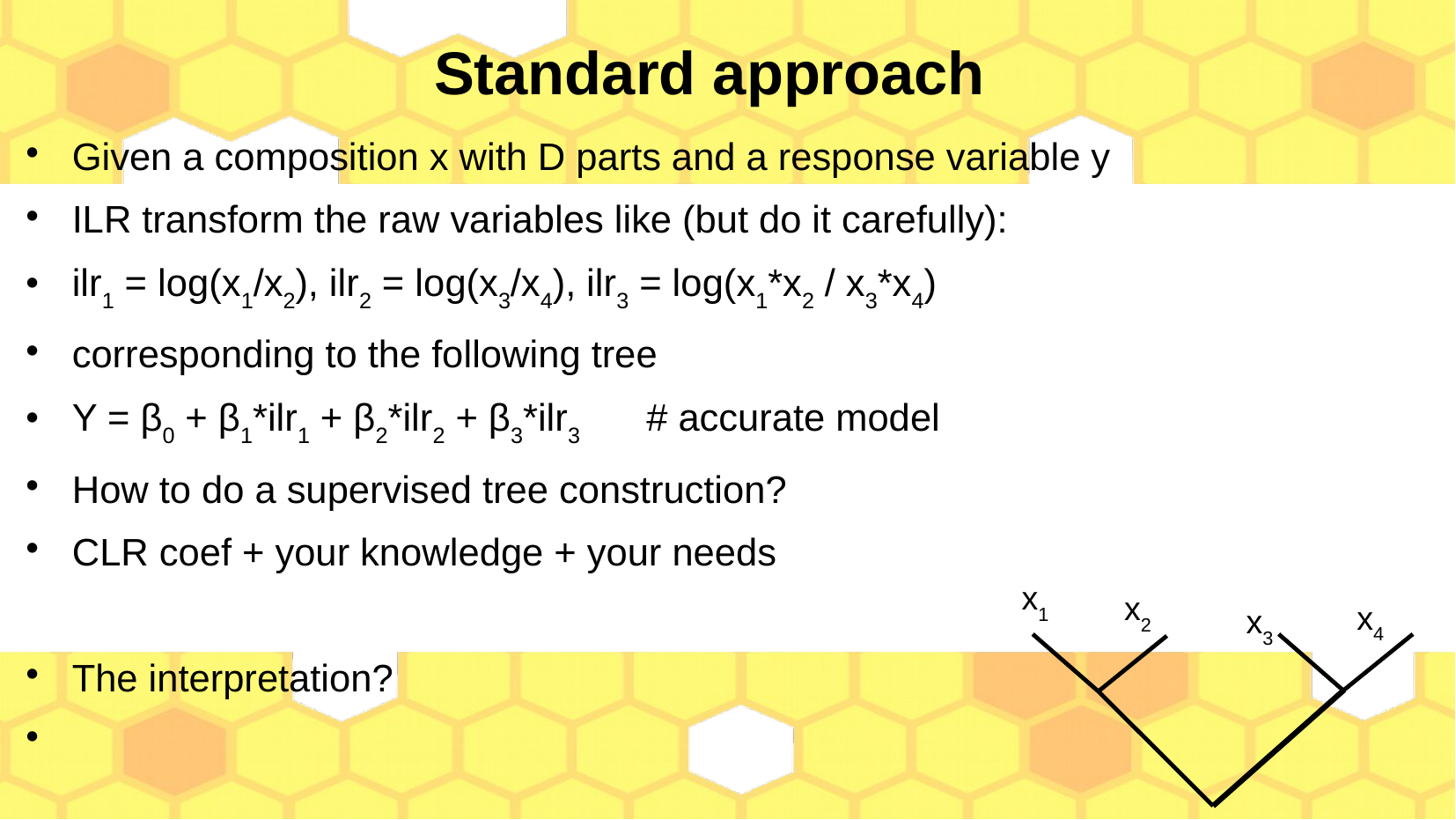

Standard approach
Given a composition x with D parts and a response variable y
ILR transform the raw variables like (but do it carefully):
ilr1 = log(x1/x2), ilr2 = log(x3/x4), ilr3 = log(x1*x2 / x3*x4)
corresponding to the following tree
Y = β0 + β1*ilr1 + β2*ilr2 + β3*ilr3 	# accurate model
How to do a supervised tree construction?
CLR coef + your knowledge + your needs

The interpretation?

x1
x2
x4
x3